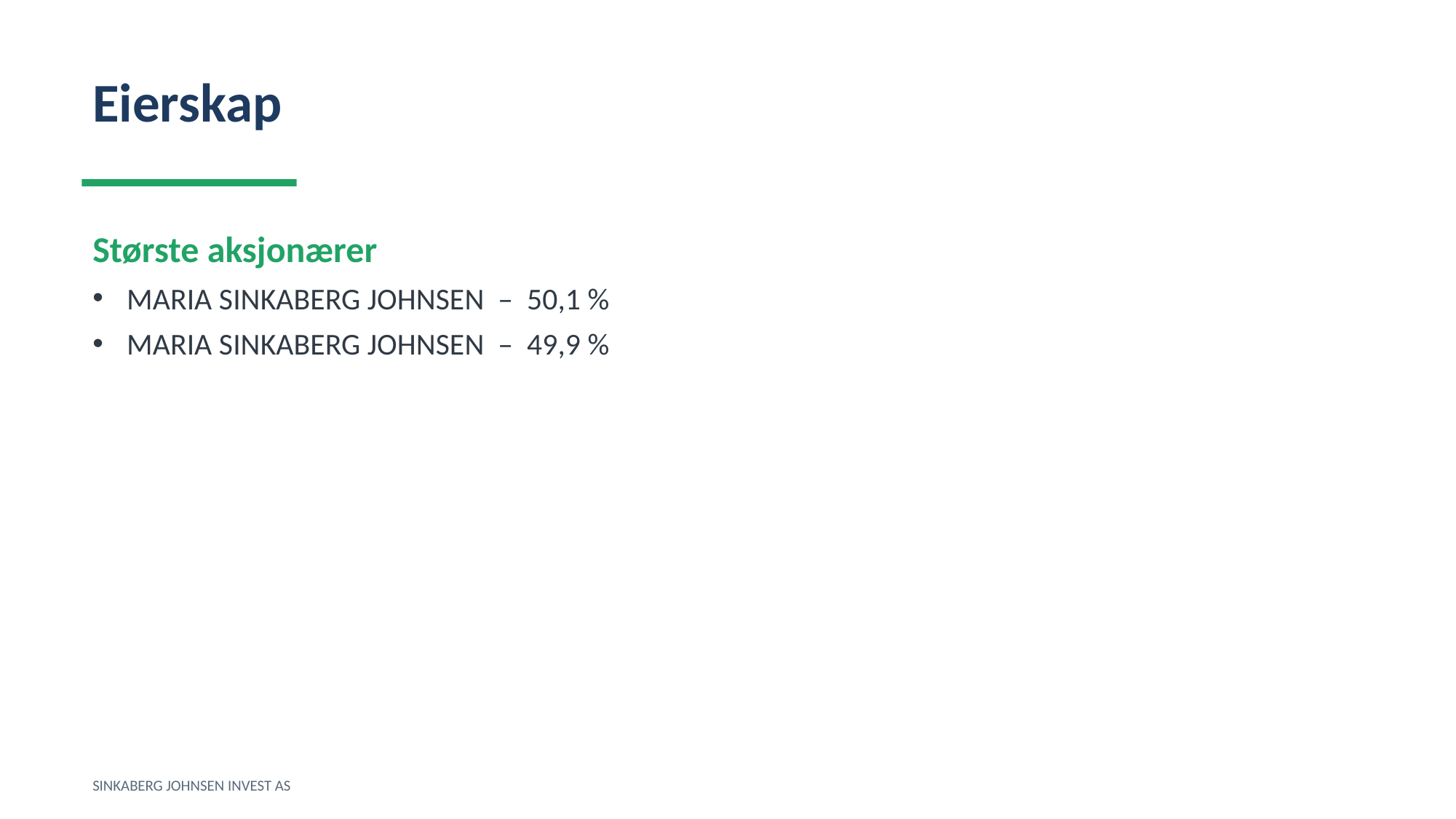

Eierskap

Største aksjonærer
MARIA SINKABERG JOHNSEN  –  50,1 %
MARIA SINKABERG JOHNSEN  –  49,9 %
SINKABERG JOHNSEN INVEST AS